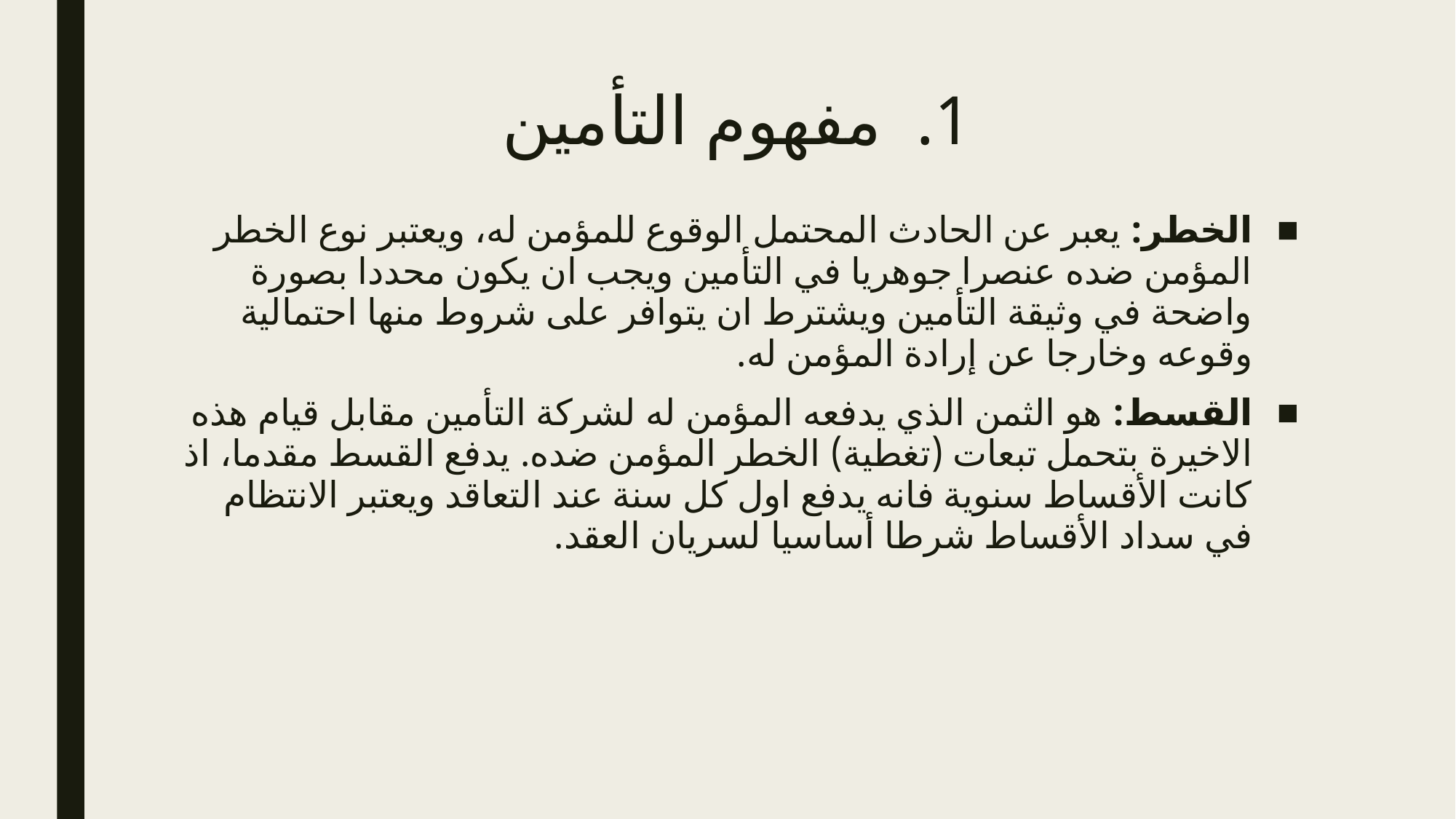

# مفهوم التأمين
الخطر: يعبر عن الحادث المحتمل الوقوع للمؤمن له، ويعتبر نوع الخطر المؤمن ضده عنصرا جوهريا في التأمين ويجب ان يكون محددا بصورة واضحة في وثيقة التأمين ويشترط ان يتوافر على شروط منها احتمالية وقوعه وخارجا عن إرادة المؤمن له.
القسط: هو الثمن الذي يدفعه المؤمن له لشركة التأمين مقابل قيام هذه الاخيرة بتحمل تبعات (تغطية) الخطر المؤمن ضده. يدفع القسط مقدما، اذ كانت الأقساط سنوية فانه يدفع اول كل سنة عند التعاقد ويعتبر الانتظام في سداد الأقساط شرطا أساسيا لسريان العقد.